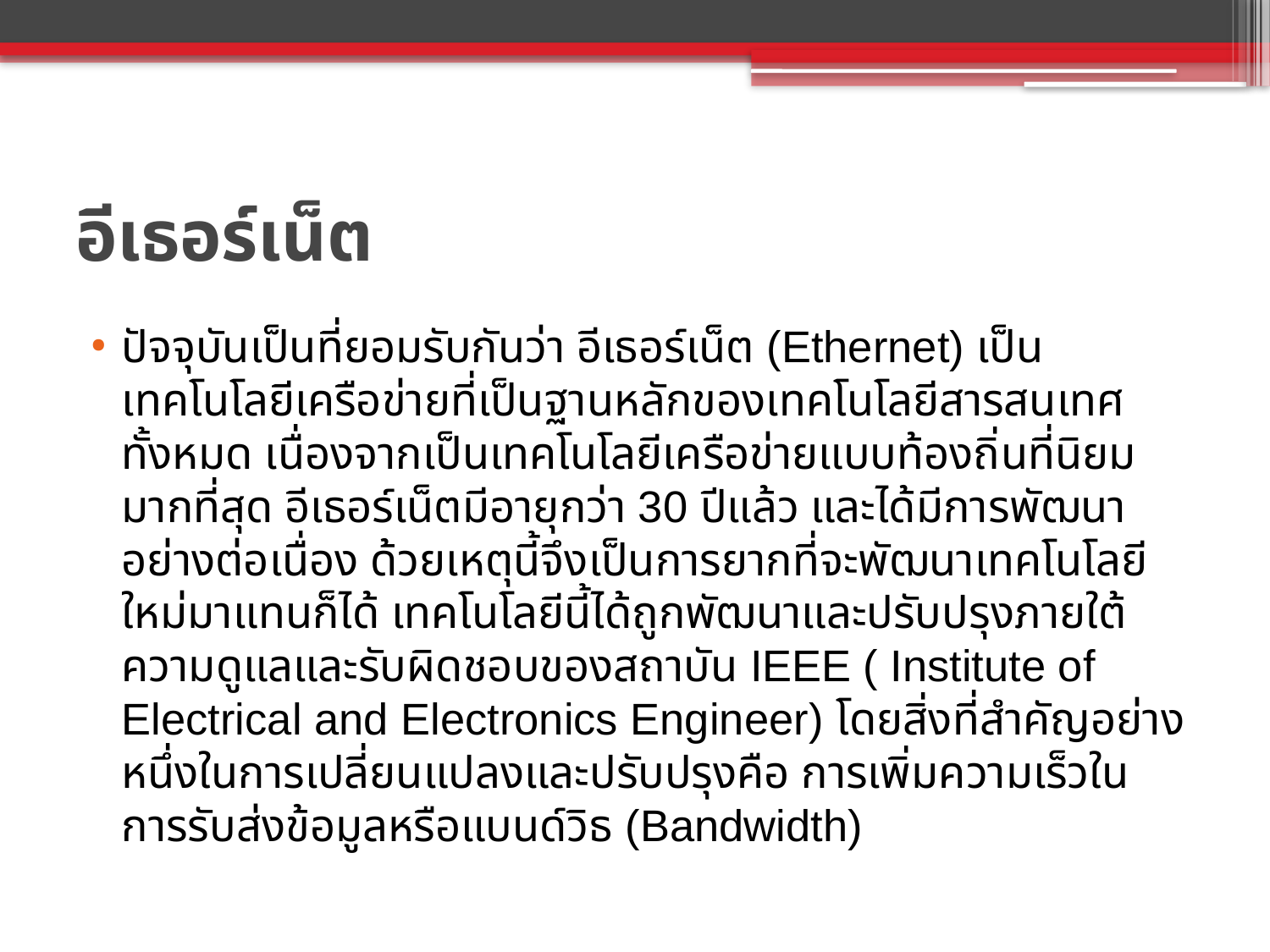

# อีเธอร์เน็ต
ปัจจุบันเป็นที่ยอมรับกันว่า อีเธอร์เน็ต (Ethernet) เป็นเทคโนโลยีเครือข่ายที่เป็นฐานหลักของเทคโนโลยีสารสนเทศทั้งหมด เนื่องจากเป็นเทคโนโลยีเครือข่ายแบบท้องถิ่นที่นิยมมากที่สุด อีเธอร์เน็ตมีอายุกว่า 30 ปีแล้ว และได้มีการพัฒนาอย่างต่อเนื่อง ด้วยเหตุนี้จึงเป็นการยากที่จะพัฒนาเทคโนโลยีใหม่มาแทนก็ได้ เทคโนโลยีนี้ได้ถูกพัฒนาและปรับปรุงภายใต้ความดูแลและรับผิดชอบของสถาบัน IEEE ( Institute of Electrical and Electronics Engineer) โดยสิ่งที่สำคัญอย่างหนึ่งในการเปลี่ยนแปลงและปรับปรุงคือ การเพิ่มความเร็วในการรับส่งข้อมูลหรือแบนด์วิธ (Bandwidth)